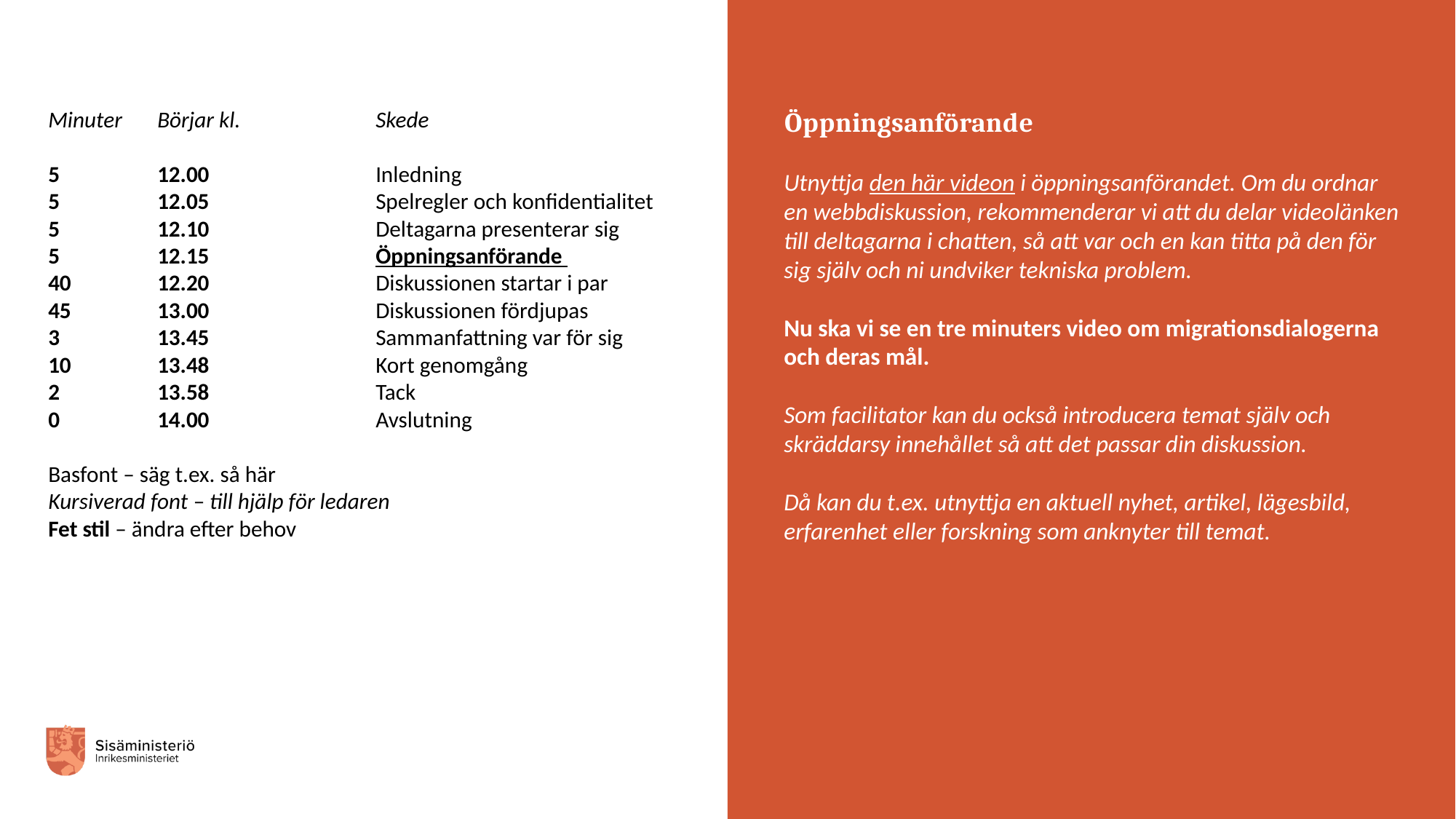

Minuter	Börjar kl. 		Skede

5 	12.00		Inledning
5	12.05		Spelregler och konfidentialitet
5	12.10		Deltagarna presenterar sig
5 	12.15		Öppningsanförande
40 	12.20		Diskussionen startar i par
45	13.00		Diskussionen fördjupas
3 	13.45		Sammanfattning var för sig
10	13.48		Kort genomgång
2	13.58		Tack
0	14.00  		Avslutning

Basfont – säg t.ex. så här
Kursiverad font – till hjälp för ledaren
Fet stil – ändra efter behov
Öppningsanförande

Utnyttja den här videon i öppningsanförandet. Om du ordnar en webbdiskussion, rekommenderar vi att du delar videolänken till deltagarna i chatten, så att var och en kan titta på den för sig själv och ni undviker tekniska problem.

Nu ska vi se en tre minuters video om migrationsdialogerna och deras mål.

Som facilitator kan du också introducera temat själv och skräddarsy innehållet så att det passar din diskussion.

Då kan du t.ex. utnyttja en aktuell nyhet, artikel, lägesbild, erfarenhet eller forskning som anknyter till temat.